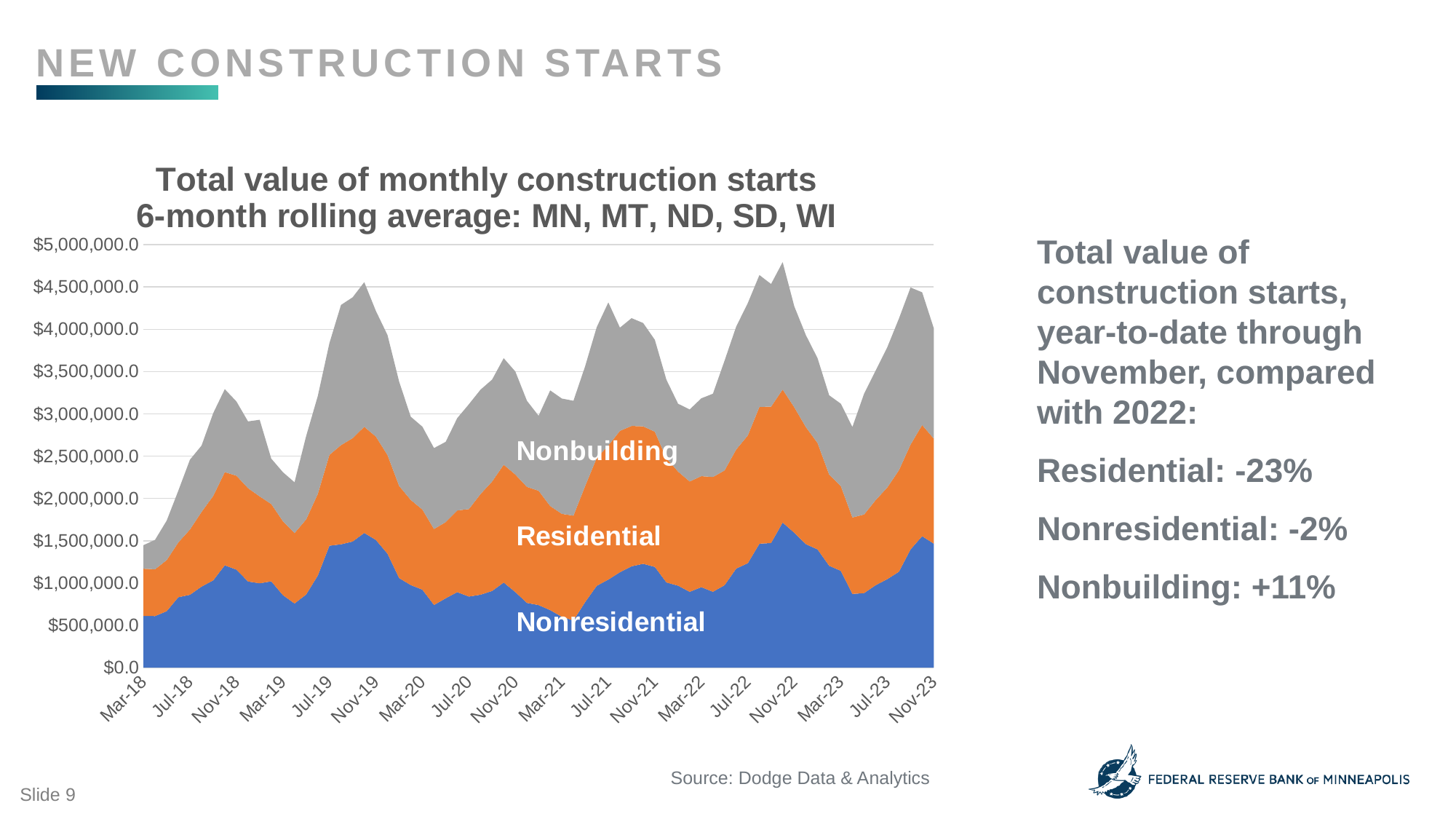

New construction starts

### Chart: Total value of monthly construction starts
6-month rolling average: MN, MT, ND, SD, WI

| Category | Nonresidential | Residential | Nonbuilding |
|---|---|---|---|
| 43160 | 610744.5 | 558857.8333333334 | 278240.1666666667 |
| 43191 | 609879.6666666666 | 553113.3333333334 | 347724.0 |
| 43221 | 666947.3333333334 | 604564.8333333334 | 466600.3333333333 |
| 43252 | 832212.8333333334 | 647648.6666666666 | 610674.0 |
| 43282 | 861341.8333333334 | 771229.3333333334 | 825388.5 |
| 43313 | 957725.1666666666 | 883160.0 | 784447.6666666666 |
| 43344 | 1031231.3333333334 | 997838.3333333334 | 978795.1666666666 |
| 43374 | 1210029.8333333333 | 1101069.6666666667 | 981677.8333333334 |
| 43405 | 1158459.5 | 1111212.8333333333 | 877813.0 |
| 43435 | 1018916.6666666666 | 1103423.6666666667 | 789149.5 |
| 43466 | 996935.1666666666 | 1027508.0 | 906533.3333333334 |
| 43497 | 1020529.1666666666 | 913516.3333333334 | 536558.6666666666 |
| 43525 | 857055.8333333334 | 874725.5 | 578987.6666666666 |
| 43556 | 758527.8333333334 | 832241.8333333334 | 600478.1666666666 |
| 43586 | 864899.1666666666 | 887884.8333333334 | 985739.0 |
| 43617 | 1087581.8333333333 | 965588.8333333334 | 1156355.8333333333 |
| 43647 | 1441705.1666666667 | 1073849.3333333333 | 1320801.1666666667 |
| 43678 | 1457868.3333333333 | 1173440.8333333333 | 1656975.6666666667 |
| 43709 | 1491113.5 | 1222399.8333333333 | 1665335.1666666667 |
| 43739 | 1592348.5 | 1255307.6666666667 | 1709926.0 |
| 43770 | 1509353.8333333333 | 1222091.1666666667 | 1484904.0 |
| 43800 | 1347060.1666666667 | 1166639.6666666667 | 1418096.3333333333 |
| 43831 | 1058525.6666666667 | 1089613.3333333333 | 1232638.6666666667 |
| 43862 | 976266.5 | 1006562.0 | 983793.5 |
| 43891 | 921781.6666666666 | 947235.8333333334 | 980082.1666666666 |
| 43922 | 740685.0 | 897881.1666666666 | 957188.3333333334 |
| 43952 | 819478.8333333334 | 900607.1666666666 | 949357.8333333334 |
| 43983 | 892860.1666666666 | 965546.5 | 1092343.3333333333 |
| 44013 | 840512.5 | 1034086.5 | 1239800.1666666667 |
| 44044 | 862255.0 | 1189734.8333333333 | 1233948.1666666667 |
| 44075 | 906218.8333333334 | 1294429.8333333333 | 1205354.6666666667 |
| 44105 | 1006109.1666666666 | 1392798.8333333333 | 1259409.5 |
| 44136 | 893441.3333333334 | 1389437.5 | 1218136.5 |
| 44166 | 765158.1666666666 | 1371458.8333333333 | 1018460.1666666666 |
| 44197 | 739557.1666666666 | 1351986.0 | 886651.1666666666 |
| 44228 | 679818.1666666666 | 1230923.6666666667 | 1367173.3333333333 |
| 44256 | 601432.1666666666 | 1216829.3333333333 | 1363381.6666666667 |
| 44287 | 557165.0 | 1239899.8333333333 | 1358234.3333333333 |
| 44317 | 773545.3333333334 | 1371833.5 | 1416115.8333333333 |
| 44348 | 966682.1666666666 | 1511872.8333333333 | 1545776.1666666667 |
| 44378 | 1041095.5 | 1585319.5 | 1691035.5 |
| 44409 | 1128009.6666666667 | 1672168.0 | 1219456.5 |
| 44440 | 1197907.8333333333 | 1660250.6666666667 | 1274218.0 |
| 44470 | 1227718.1666666667 | 1625169.0 | 1221369.3333333333 |
| 44501 | 1191247.6666666667 | 1598492.0 | 1086474.1666666667 |
| 44531 | 1006979.1666666666 | 1469508.0 | 926804.1666666666 |
| 44562 | 968919.8333333334 | 1348990.3333333333 | 802263.5 |
| 44593 | 896089.5 | 1304685.1666666667 | 851768.6666666666 |
| 44621 | 951706.1666666666 | 1312199.5 | 920207.6666666666 |
| 44652 | 896629.6666666666 | 1356940.8333333333 | 985363.0 |
| 44682 | 974746.3333333334 | 1356793.8333333333 | 1298043.6666666667 |
| 44713 | 1170700.6666666667 | 1407824.0 | 1453213.3333333333 |
| 44743 | 1234743.3333333333 | 1510969.1666666667 | 1565021.6666666667 |
| 44774 | 1464807.8333333333 | 1618492.3333333333 | 1557996.3333333333 |
| 44805 | 1472989.0 | 1612688.0 | 1450090.0 |
| 44835 | 1715342.5 | 1573632.1666666667 | 1505404.3333333333 |
| 44866 | 1593898.1666666667 | 1484133.0 | 1192948.5 |
| 44896 | 1459277.6666666667 | 1384789.8333333333 | 1086195.6666666667 |
| 44927 | 1397950.6666666667 | 1258301.1666666667 | 1002201.0 |
| 44958 | 1204102.0 | 1078638.8333333333 | 937853.3333333334 |
| 44986 | 1144242.5 | 1003295.5 | 973471.5 |
| 45017 | 871338.3333333334 | 904408.5 | 1069859.5 |
| 45047 | 881230.1666666666 | 929192.8333333334 | 1427034.1666666667 |
| 45078 | 974423.8333333334 | 1006566.6666666666 | 1531578.3333333333 |
| 45108 | 1046247.8333333334 | 1084123.6666666667 | 1658007.3333333333 |
| 45139 | 1133719.6666666667 | 1199851.8333333333 | 1792530.5 |
| 45170 | 1397284.0 | 1239942.1666666667 | 1857381.8333333333 |
| 45200 | 1553849.3333333333 | 1315414.8333333333 | 1568449.5 |
| 45231 | 1465280.5 | 1242294.8333333333 | 1305009.5 |
Total value of construction starts,  year-to-date through November, compared with 2022:
Residential: -23%
Nonresidential: -2%
Nonbuilding: +11%
Source: Dodge Data & Analytics
Slide 9